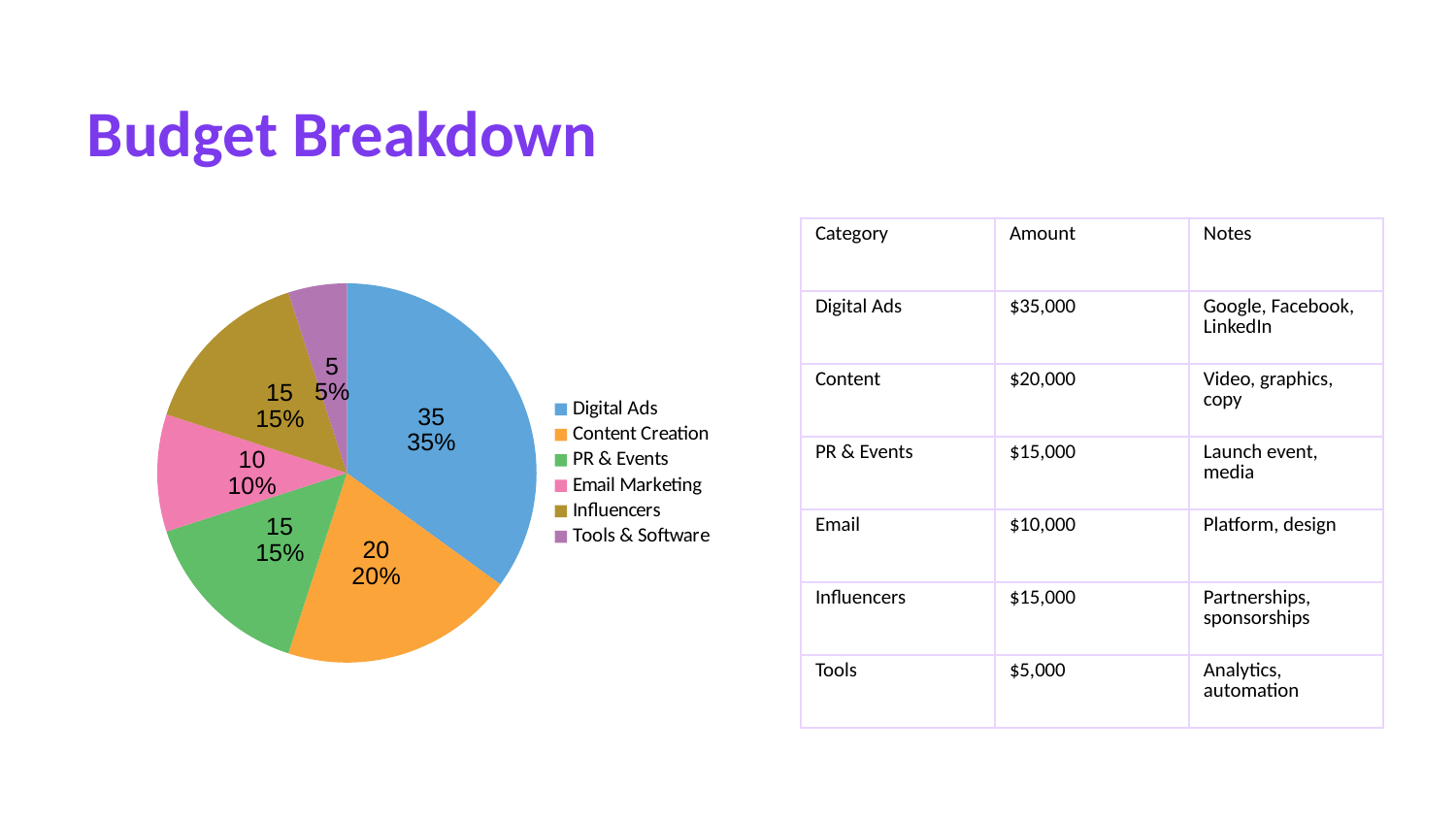

Budget Breakdown

### Chart

| Category | Budget Allocation |
|---|---|
| Digital Ads | 35.0 |
| Content Creation | 20.0 |
| PR & Events | 15.0 |
| Email Marketing | 10.0 |
| Influencers | 15.0 |
| Tools & Software | 5.0 |
| Category | Amount | Notes |
| --- | --- | --- |
| Digital Ads | $35,000 | Google, Facebook, LinkedIn |
| Content | $20,000 | Video, graphics, copy |
| PR & Events | $15,000 | Launch event, media |
| Email | $10,000 | Platform, design |
| Influencers | $15,000 | Partnerships, sponsorships |
| Tools | $5,000 | Analytics, automation |